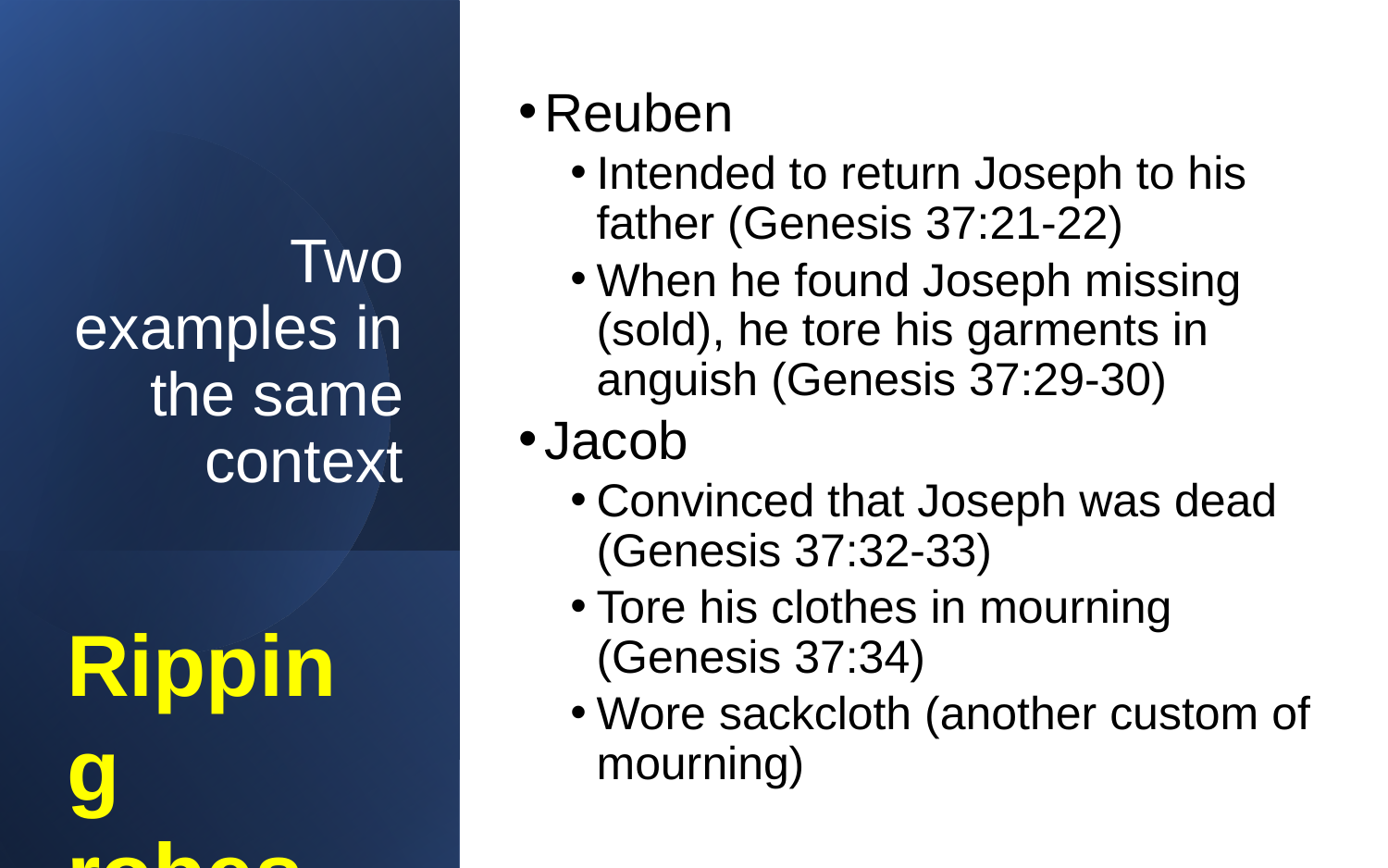

Reuben
Intended to return Joseph to his father (Genesis 37:21-22)
When he found Joseph missing (sold), he tore his garments in anguish (Genesis 37:29-30)
Jacob
Convinced that Joseph was dead (Genesis 37:32-33)
Tore his clothes in mourning (Genesis 37:34)
Wore sackcloth (another custom of mourning)
# Two examples in the same context

Ripping robes